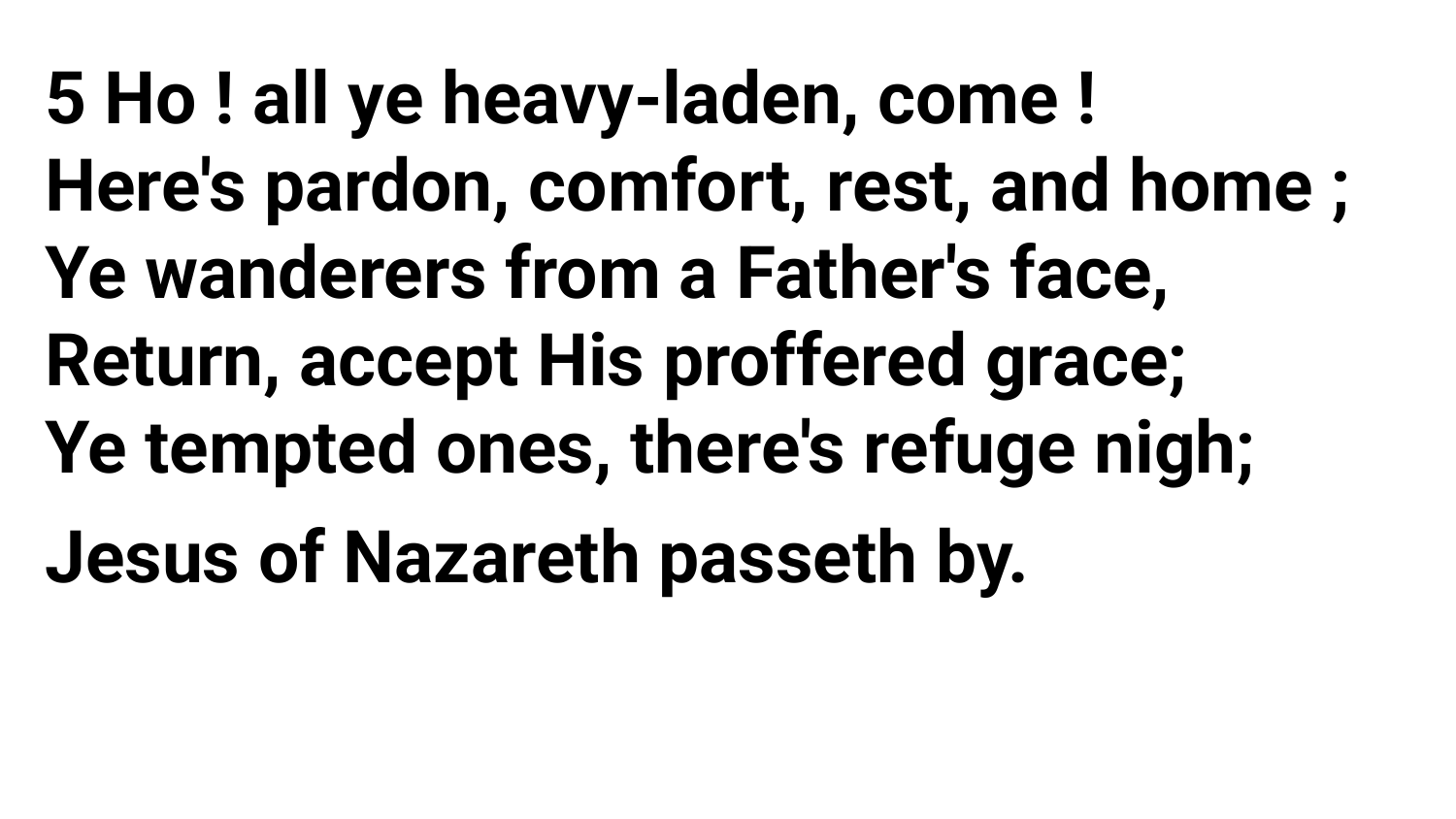

5 Ho ! all ye heavy-laden, come !
Here's pardon, comfort, rest, and home ;
Ye wanderers from a Father's face,
Return, accept His proffered grace;
Ye tempted ones, there's refuge nigh;
Jesus of Nazareth passeth by.